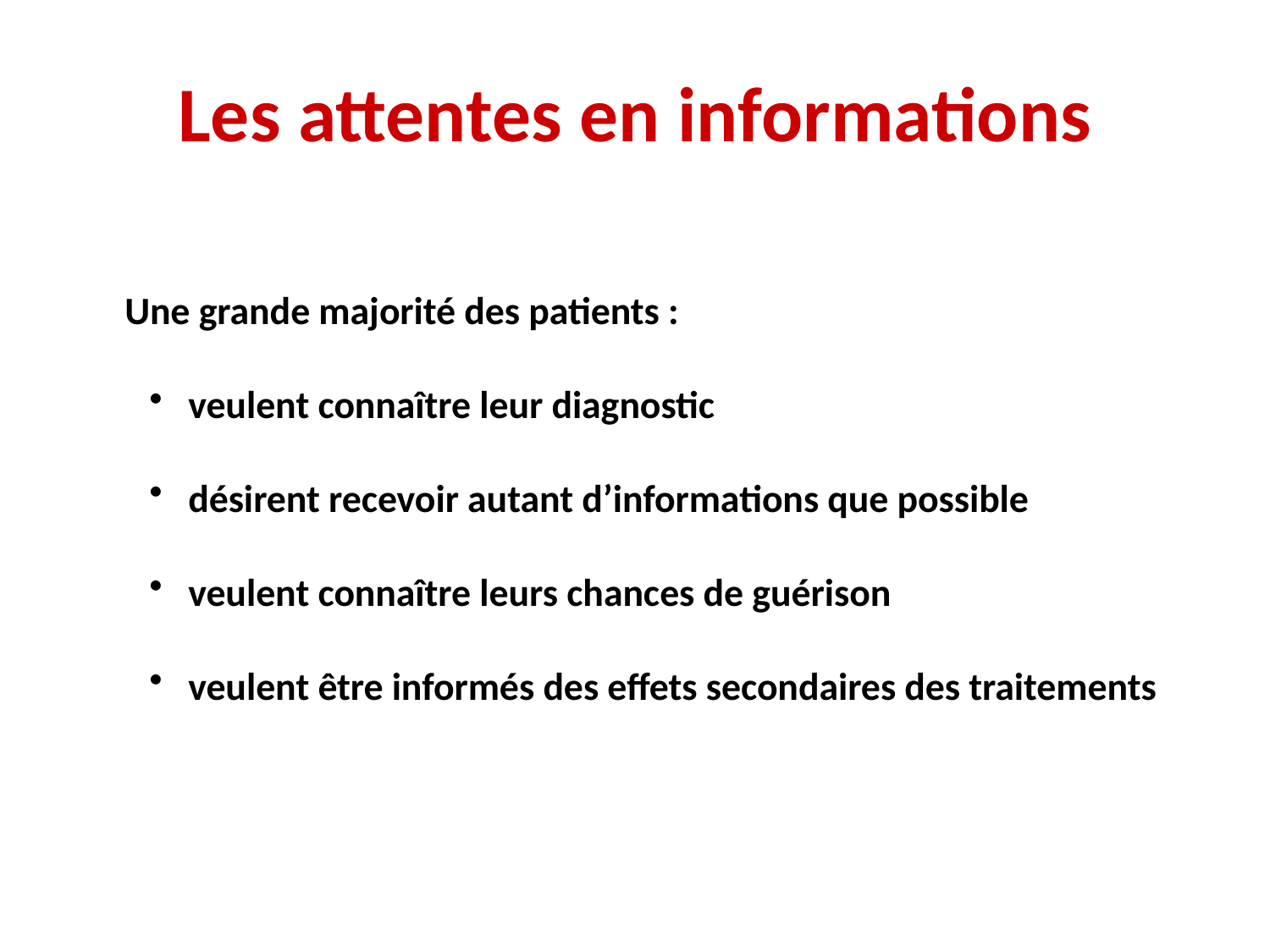

# Les attentes en informations

 Une grande majorité des patients :
 veulent connaître leur diagnostic
 désirent recevoir autant d’informations que possible
 veulent connaître leurs chances de guérison
 veulent être informés des effets secondaires des traitements